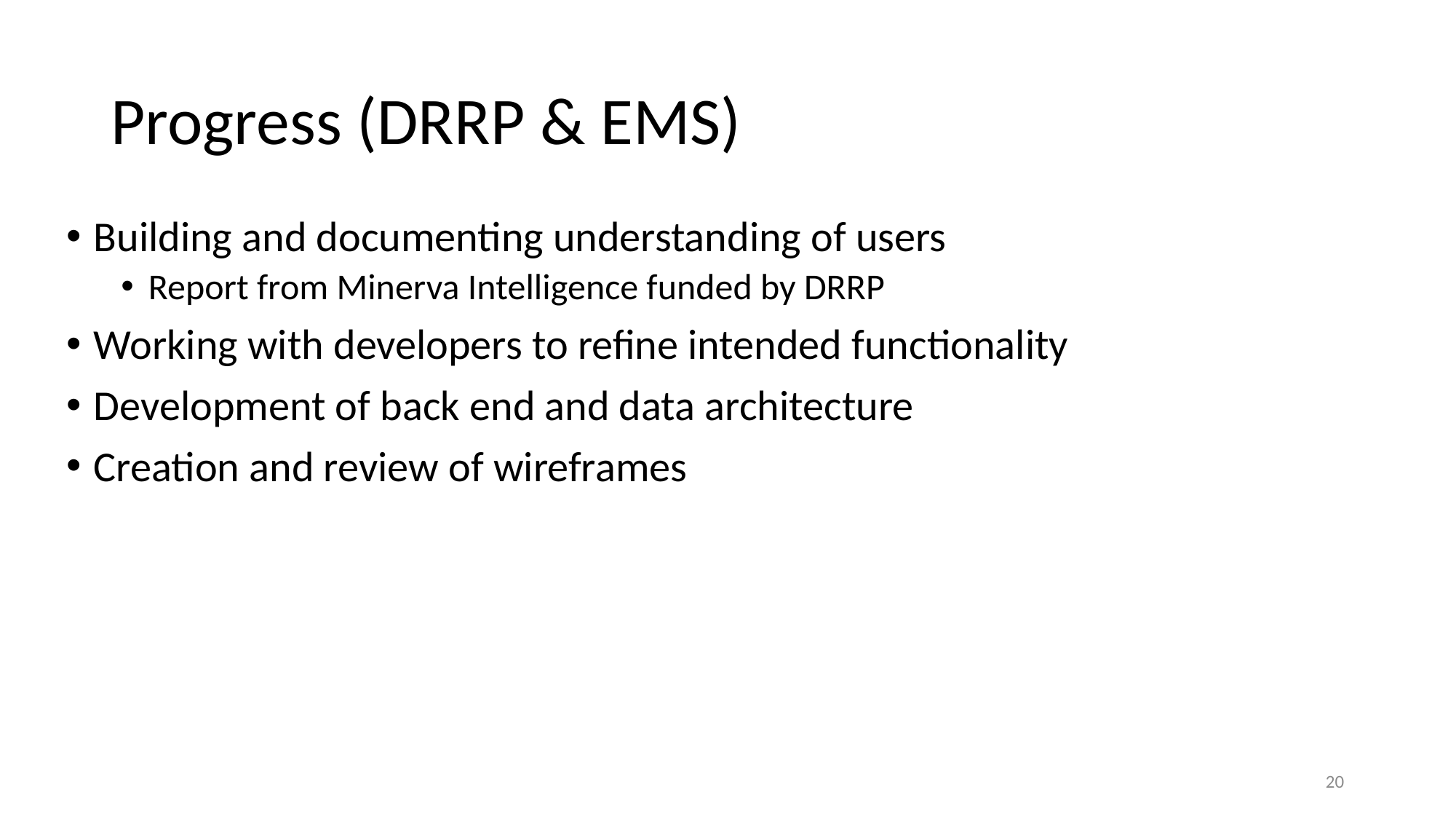

# Progress (DRRP & EMS)
Building and documenting understanding of users
Report from Minerva Intelligence funded by DRRP
Working with developers to refine intended functionality
Development of back end and data architecture
Creation and review of wireframes

20